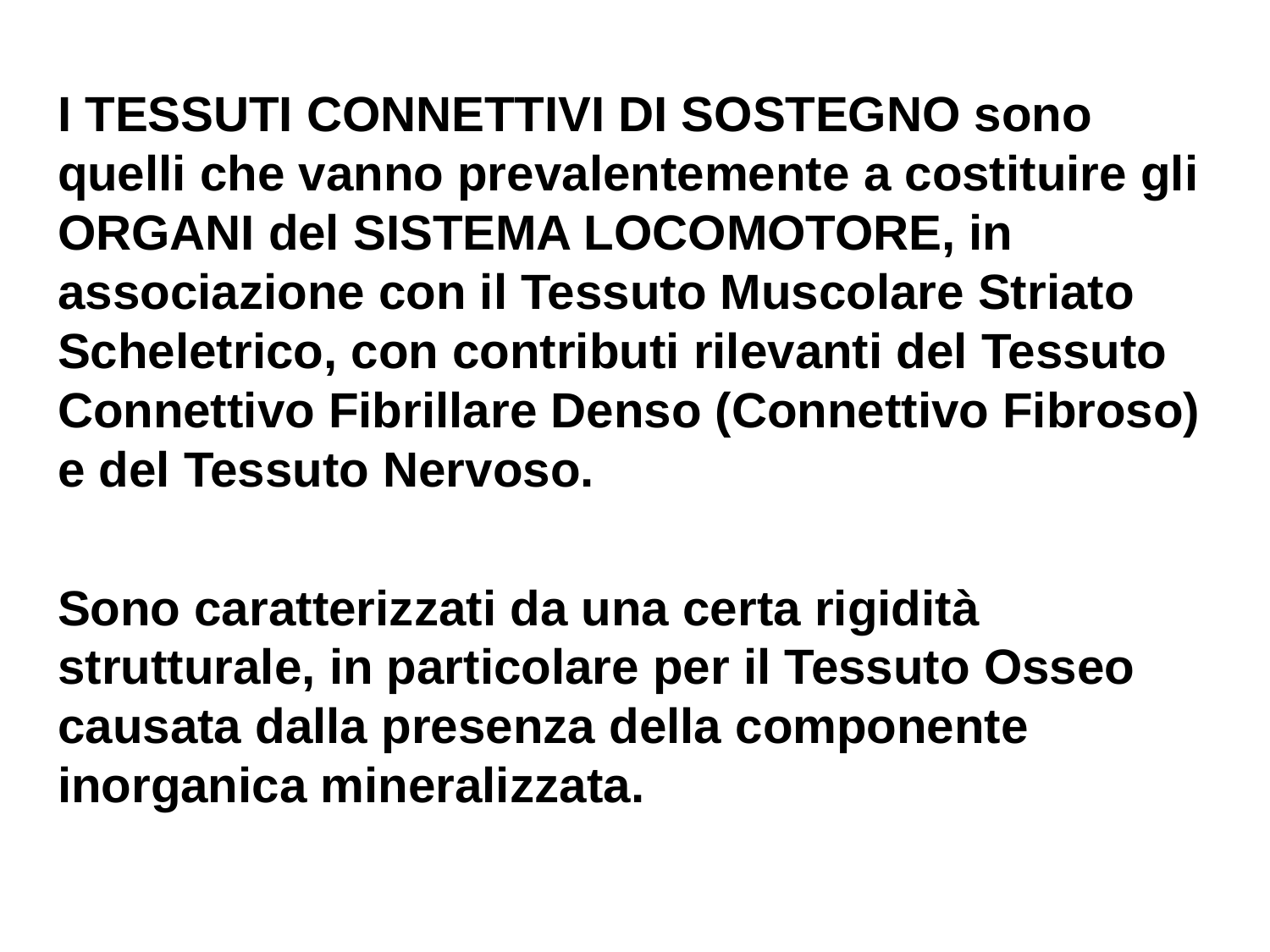

I TESSUTI CONNETTIVI DI SOSTEGNO sono quelli che vanno prevalentemente a costituire gli ORGANI del SISTEMA LOCOMOTORE, in associazione con il Tessuto Muscolare Striato Scheletrico, con contributi rilevanti del Tessuto Connettivo Fibrillare Denso (Connettivo Fibroso) e del Tessuto Nervoso.

Sono caratterizzati da una certa rigidità strutturale, in particolare per il Tessuto Osseo causata dalla presenza della componente inorganica mineralizzata.